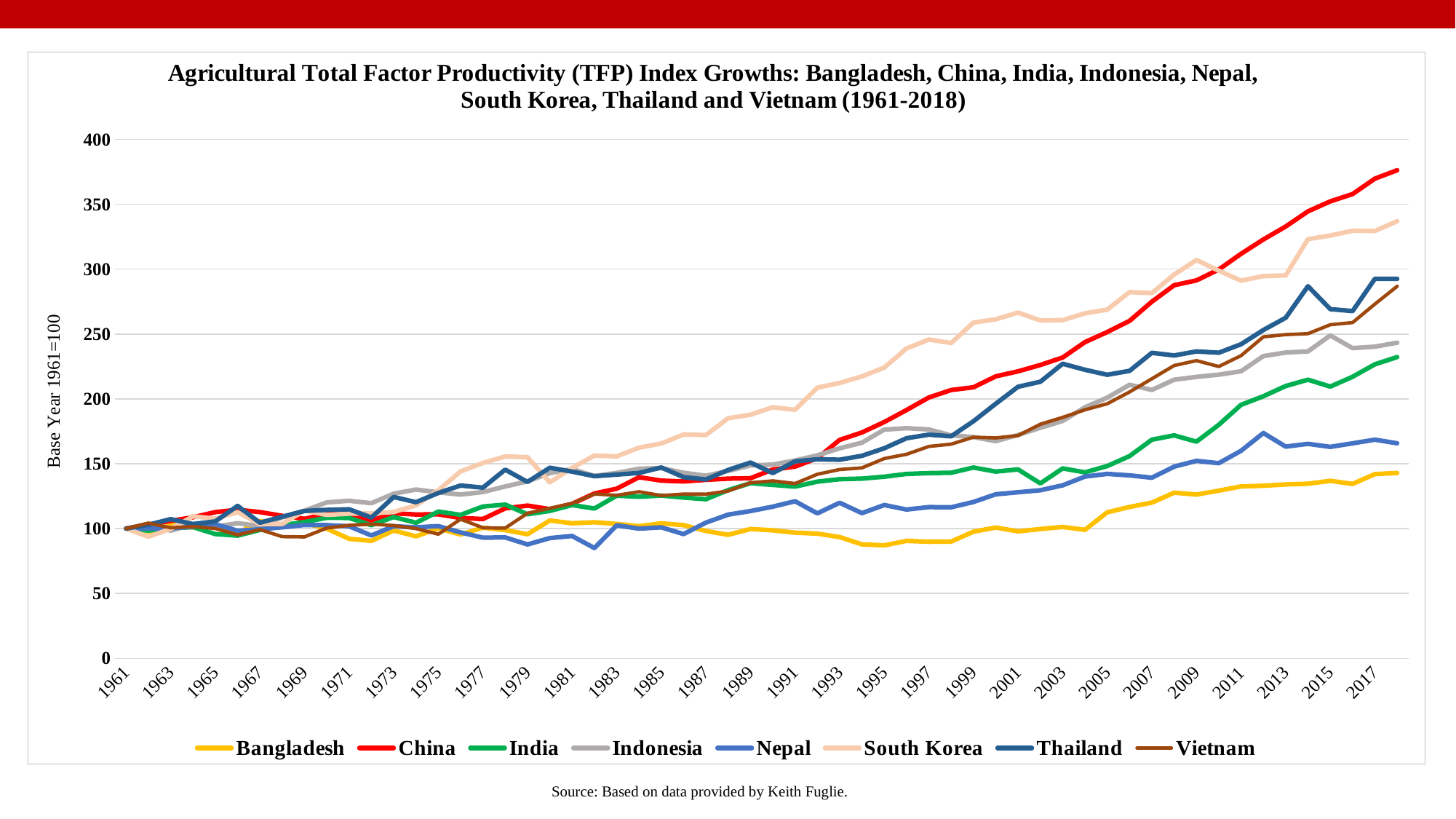

### Chart: Agricultural Total Factor Productivity (TFP) Index Growths: Bangladesh, China, India, Indonesia, Nepal, South Korea, Thailand and Vietnam (1961-2018)

| Category | Bangladesh | China | India | Indonesia | Nepal | South Korea | Thailand | Vietnam |
|---|---|---|---|---|---|---|---|---|
| 1961 | 100.0 | 100.0 | 100.0 | 100.0 | 100.0 | 100.0 | 100.0 | 100.0 |
| 1962 | 94.23332575490183 | 102.86804108392296 | 98.48263965286571 | 103.62702787711152 | 100.14956988087798 | 93.71537616010642 | 102.96933224044093 | 104.22017723484056 |
| 1963 | 103.22814091128282 | 105.96150614113515 | 100.19561986328016 | 98.38417429246006 | 100.18030763102217 | 99.76382414796286 | 107.27001703686794 | 100.63489931982285 |
| 1964 | 100.72028961946677 | 108.7140757018943 | 101.16370485270275 | 103.40320674307154 | 101.40479319404484 | 109.47673043320329 | 103.49846104636947 | 101.54168421681551 |
| 1965 | 102.2159777472418 | 112.67454955997191 | 95.78408925887068 | 101.43656178617948 | 103.41110565983327 | 107.62083756560683 | 105.51622508753566 | 100.06746231549803 |
| 1966 | 96.36060765859072 | 114.49338281911425 | 94.57494840392113 | 104.15018801761532 | 98.32955879272191 | 112.60866293174199 | 117.47529105426547 | 95.11826442413874 |
| 1967 | 105.85718391337385 | 112.71569471902593 | 98.94899594251808 | 102.01051680769672 | 99.50985285530957 | 103.51358976419021 | 104.48714125799066 | 99.21926833866375 |
| 1968 | 102.79931929926992 | 109.82110486750554 | 102.64450209559513 | 108.6518202763744 | 100.98616060853342 | 103.508955882762 | 109.10647058565544 | 93.79930502182557 |
| 1969 | 104.29324276815551 | 107.52311142324376 | 105.0381732852484 | 113.8140838097768 | 102.7675642456043 | 113.93721020467113 | 113.62042583896884 | 93.59902036127038 |
| 1970 | 99.89662874076798 | 111.28536619080366 | 108.35024362339328 | 120.16844853119302 | 102.65796158547215 | 110.53917542137303 | 114.41549415878113 | 100.43173849184656 |
| 1971 | 92.13047456296688 | 111.41039245884785 | 108.20820500938761 | 121.41883330139272 | 101.78886431066691 | 111.53296978087889 | 114.85912822893722 | 102.49766171015888 |
| 1972 | 90.5095080205327 | 106.30999364485376 | 102.60176953849063 | 119.57323937122332 | 94.68602513378396 | 111.7548866957514 | 108.46981165177873 | 103.4334749220383 |
| 1973 | 98.53338063223708 | 111.75817541016244 | 108.90265631368693 | 126.87496367873374 | 101.84349613806323 | 112.77310431423759 | 124.32527489583042 | 102.35494703281434 |
| 1974 | 94.01527233463423 | 110.86141705132604 | 104.50516320386761 | 130.07565285471503 | 100.91345648537445 | 117.8637264759478 | 120.32005893382309 | 100.00386711716583 |
| 1975 | 100.10177623057248 | 110.99583069268915 | 113.11151478773617 | 127.94282275473694 | 101.92233740387316 | 129.4670926254981 | 127.43365665703877 | 95.68523414116216 |
| 1976 | 95.42265207770441 | 108.13360279230376 | 110.54933212139957 | 126.23360788839906 | 97.03269054068461 | 144.04360878097663 | 133.199480374692 | 107.25904814654992 |
| 1977 | 100.69893135937552 | 107.38372003246349 | 117.0016829344782 | 128.14340708919448 | 92.99409010351752 | 150.5440371292744 | 131.53934273444563 | 100.61794229826202 |
| 1978 | 98.8177725401437 | 115.55789998626668 | 118.46292769671987 | 132.44122930221351 | 93.21429566147553 | 155.57921684470205 | 145.41206193092674 | 100.40089825132485 |
| 1979 | 95.66239500720197 | 117.72754750306203 | 111.0367397626744 | 136.3767512295058 | 87.77146540241404 | 154.97872263665386 | 135.9388002005423 | 111.81168111988255 |
| 1980 | 106.2159390781216 | 114.95709407253547 | 113.59968623819326 | 142.74586177029946 | 92.66480045696 | 135.6223300339602 | 146.85490248076576 | 115.66122316526508 |
| 1981 | 104.11146270636776 | 119.07275814847995 | 118.10057616208961 | 145.87301389162081 | 94.29180797128394 | 146.71696282754647 | 143.89512538437904 | 119.35804057041038 |
| 1982 | 104.87709647559444 | 127.03599019920028 | 115.46899796169349 | 140.52625856426093 | 84.9786722637684 | 156.2822696880777 | 140.37284599512483 | 126.64859543951047 |
| 1983 | 103.59834689810933 | 130.72833878886615 | 125.34320134465166 | 142.88535091334103 | 102.50377719447083 | 155.65522990979355 | 141.5860100704812 | 125.63350304994363 |
| 1984 | 101.83184749799749 | 139.57329816057936 | 124.54366177326746 | 146.0917377291114 | 99.94383416787174 | 162.33567793549594 | 142.8638288714713 | 128.36507558195123 |
| 1985 | 104.05861334229473 | 136.96169620964523 | 125.42475113544204 | 146.65137461367 | 100.96794389049401 | 165.54293709323935 | 147.04856188813883 | 125.43165840904629 |
| 1986 | 102.64138549759099 | 136.31107209925844 | 123.90056619373928 | 142.97332779426458 | 95.74667355772374 | 172.5204901713124 | 139.60582753531287 | 126.59144525926169 |
| 1987 | 98.1528388764128 | 137.54459684098694 | 122.60285138240529 | 140.7285045690931 | 104.59850968043396 | 172.0617149792205 | 137.811805970986 | 126.47959357239989 |
| 1988 | 95.22404375406241 | 138.48049686525553 | 129.65360326593967 | 144.39174099345746 | 110.76612981847232 | 185.040978944358 | 145.18510018188852 | 128.9318300901195 |
| 1989 | 99.65355735720237 | 138.79521377426553 | 134.9712450336194 | 148.65666318961613 | 113.51934064676095 | 187.6976931973414 | 150.87647858082812 | 135.29277854677116 |
| 1990 | 98.66394186673111 | 145.49192960669185 | 133.65981697253798 | 149.32932615270772 | 116.8901031081258 | 193.5428466731716 | 142.74205114481936 | 136.75976392960442 |
| 1991 | 96.85795728430338 | 147.75096034325546 | 132.3522663614093 | 152.4224354159863 | 121.05857183206007 | 191.5117058071306 | 151.7571697853735 | 134.71259537527024 |
| 1992 | 96.11221045889087 | 154.21221823563923 | 136.17132273075867 | 156.42263928915636 | 111.71024133802386 | 208.6016514649794 | 153.40067419218036 | 141.87474997810355 |
| 1993 | 93.43819380911567 | 168.31497398355776 | 138.05232009854114 | 161.88199580154856 | 119.90552985724642 | 212.25686041810596 | 153.0454727231033 | 145.50654146763378 |
| 1994 | 87.82778035764804 | 174.06626881051415 | 138.50672013428735 | 166.17064050863638 | 111.87271879260459 | 217.2734028245337 | 156.0851910303585 | 146.77704216519297 |
| 1995 | 87.07057812179254 | 182.07937199434954 | 139.98993094728374 | 176.24918643829253 | 118.15388433687924 | 224.08652722773022 | 161.87023601817583 | 153.96751355117345 |
| 1996 | 90.50237429603213 | 191.36814881061397 | 142.0881587929066 | 177.3279661609667 | 114.6714991757045 | 238.84078903983138 | 169.6332191662434 | 157.21766602738776 |
| 1997 | 89.84989287378852 | 201.0333263105806 | 142.74007911039968 | 176.3700216229405 | 116.56580627296907 | 245.66665734247144 | 172.38708282312228 | 163.2795775644327 |
| 1998 | 89.98655932910357 | 206.77976970756526 | 143.02023407953052 | 171.82638390093774 | 116.38084423068513 | 243.013496293333 | 171.1291363718165 | 165.0529156243928 |
| 1999 | 97.61593268039404 | 208.91005897886512 | 147.03635561097602 | 170.52649591494745 | 120.50240874603449 | 258.75591000759795 | 182.70910496115113 | 170.41112760970213 |
| 2000 | 100.77416631813244 | 217.33409370073136 | 143.93304886150904 | 167.36711399882157 | 126.43591575499961 | 261.29423757899303 | 196.24002431865273 | 169.85429729140108 |
| 2001 | 97.84962106046794 | 221.19994549872266 | 145.56608500860744 | 172.09638716268 | 127.9825825953799 | 266.4653795883714 | 209.29393620921627 | 171.6722238334109 |
| 2002 | 99.6495699177417 | 226.09903305235144 | 134.80790354664012 | 177.68137021788382 | 129.5365829112318 | 260.38874423704175 | 213.1746362020987 | 180.3941075787608 |
| 2003 | 101.2516325872474 | 231.838152945218 | 146.37520554347313 | 182.95310424610884 | 133.30935704571212 | 260.6475180580295 | 227.04312511452548 | 185.6919211543523 |
| 2004 | 99.02751601888112 | 243.68623814588867 | 143.313553445043 | 193.46700995945767 | 140.07544182665515 | 265.83935998834795 | 222.38295507774336 | 191.51536254272713 |
| 2005 | 112.534143790315 | 251.49007766297402 | 148.18868101988613 | 200.92225899422127 | 142.13572258326568 | 268.78075673100744 | 218.54973018820158 | 196.23463169903377 |
| 2006 | 116.66569659210779 | 260.0419128286266 | 155.85735154824485 | 210.8286039929431 | 140.9979634047305 | 282.26876676758775 | 221.55696636404593 | 205.2864545868272 |
| 2007 | 119.98723885380099 | 274.8581412364653 | 168.48224851225447 | 206.84440969361225 | 139.1752602915896 | 281.4768570679042 | 235.4396150475319 | 215.47493797213852 |
| 2008 | 127.65743058505234 | 287.55346535840124 | 171.8015969287768 | 214.7354601892078 | 147.76499464324579 | 295.7805326970778 | 233.43253741080443 | 225.65683841504548 |
| 2009 | 126.23937979017938 | 291.2770546061269 | 166.98661626683656 | 216.8925169718894 | 152.1815039162325 | 306.9666467038566 | 236.55387762637093 | 229.44867426754578 |
| 2010 | 129.2089224942793 | 299.6352957613814 | 179.95496615106717 | 218.64681124111164 | 150.38894111402416 | 298.72334315893414 | 235.5483621860056 | 224.90545263777315 |
| 2011 | 132.50230092905113 | 311.7732183187512 | 195.39431188138298 | 221.21806961231565 | 159.9592425870423 | 291.0599350631374 | 242.08007671872164 | 233.28657199760877 |
| 2012 | 132.9746833658187 | 322.79222035797636 | 201.97181763743183 | 232.9463325282518 | 173.6289243206904 | 294.5608181879604 | 253.0490405952895 | 247.77826395248343 |
| 2013 | 133.99809166053413 | 332.7625159034345 | 209.8769721947577 | 235.67088036445955 | 163.1645196546551 | 295.06367979321897 | 262.4459259981285 | 249.47739411112042 |
| 2014 | 134.5332887696765 | 344.4735989359302 | 214.73179936973548 | 236.5322571610971 | 165.28270007142817 | 323.07656892330834 | 286.79110526359887 | 250.23321282013842 |
| 2015 | 136.79435648947933 | 352.1507315122139 | 209.44121122248754 | 248.8704060606866 | 162.94948479978768 | 325.79984655621274 | 269.1404125602666 | 257.10807230132014 |
| 2016 | 134.42120294134756 | 357.7853690013112 | 216.98676532697496 | 239.057935192304 | 165.67387234145951 | 329.51597250883 | 267.60238286014913 | 258.7586299801657 |
| 2017 | 141.96375637778195 | 369.6715017546038 | 226.58661519519876 | 240.2295698224237 | 168.49764752557257 | 329.355535529935 | 292.4754162031465 | 272.9945173372102 |
| 2018 | 142.85909772767738 | 376.16051737651463 | 232.1938023977231 | 243.23816669193937 | 165.7143993768438 | 336.8482451611577 | 292.465326539442 | 286.72724289241677 |
Source: Based on data provided by Keith Fuglie.